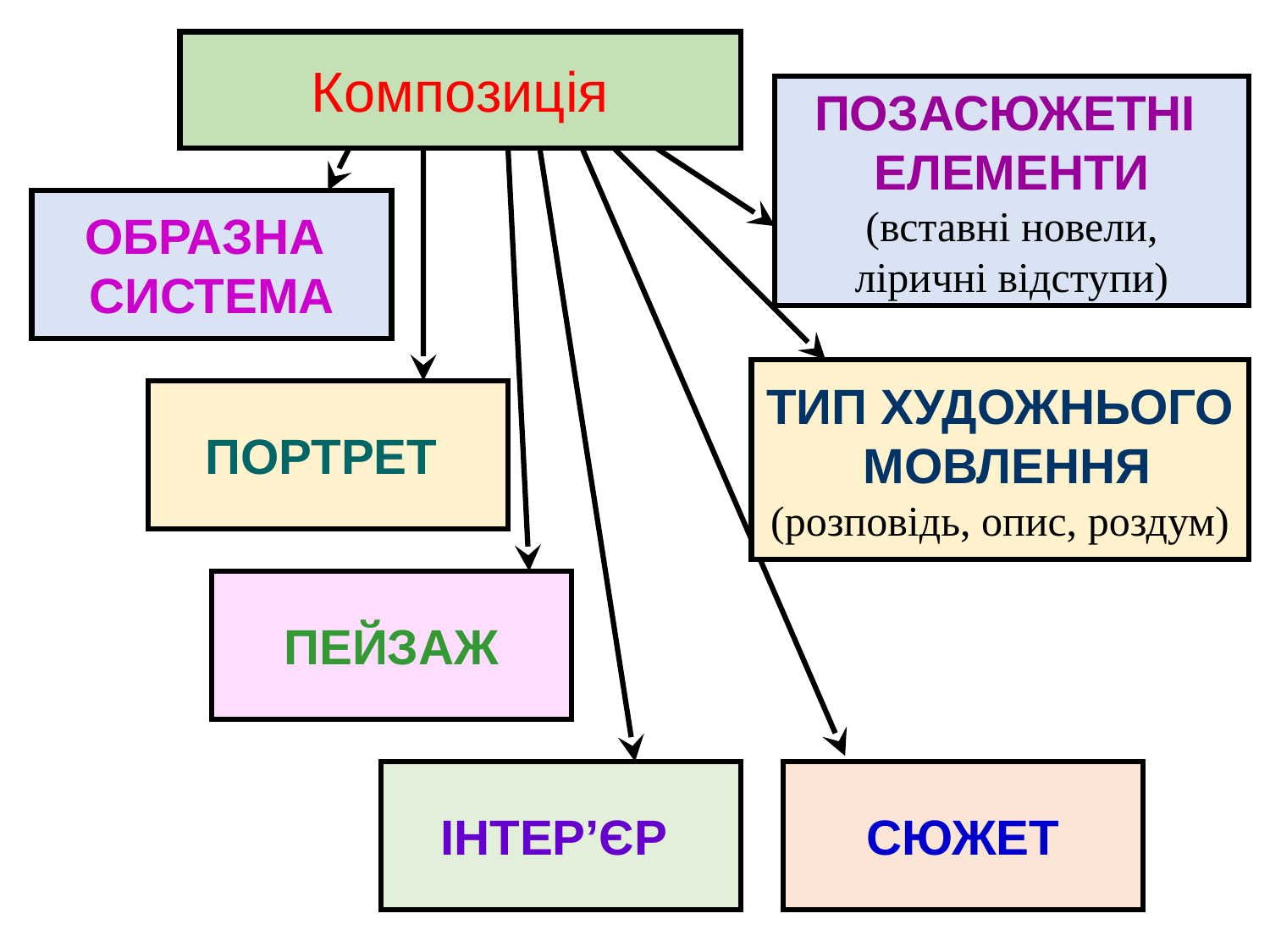

Композиція
Позасюжетні
елементи
(вставні новели,
ліричні відступи)

Образна
система
Тип художнього
 мовлення
(розповідь, опис, роздум)
Портрет
Пейзаж
Інтер’єр
Сюжет